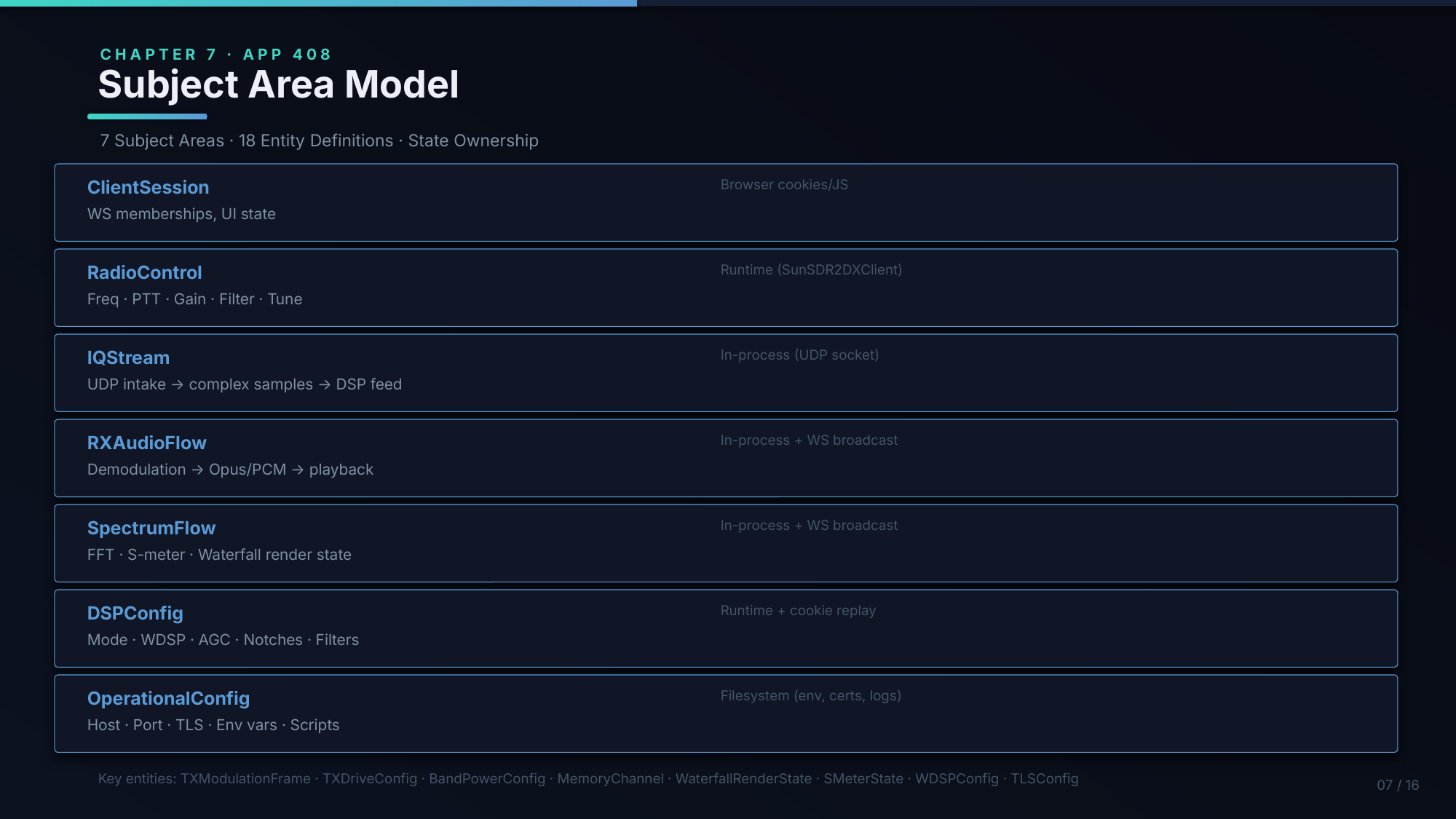

CHAPTER 7 · APP 408
Subject Area Model

7 Subject Areas · 18 Entity Definitions · State Ownership

ClientSession
Browser cookies/JS
WS memberships, UI state

RadioControl
Runtime (SunSDR2DXClient)
Freq · PTT · Gain · Filter · Tune

IQStream
In-process (UDP socket)
UDP intake → complex samples → DSP feed

RXAudioFlow
In-process + WS broadcast
Demodulation → Opus/PCM → playback

SpectrumFlow
In-process + WS broadcast
FFT · S-meter · Waterfall render state

DSPConfig
Runtime + cookie replay
Mode · WDSP · AGC · Notches · Filters

OperationalConfig
Filesystem (env, certs, logs)
Host · Port · TLS · Env vars · Scripts
Key entities: TXModulationFrame · TXDriveConfig · BandPowerConfig · MemoryChannel · WaterfallRenderState · SMeterState · WDSPConfig · TLSConfig
07 / 16